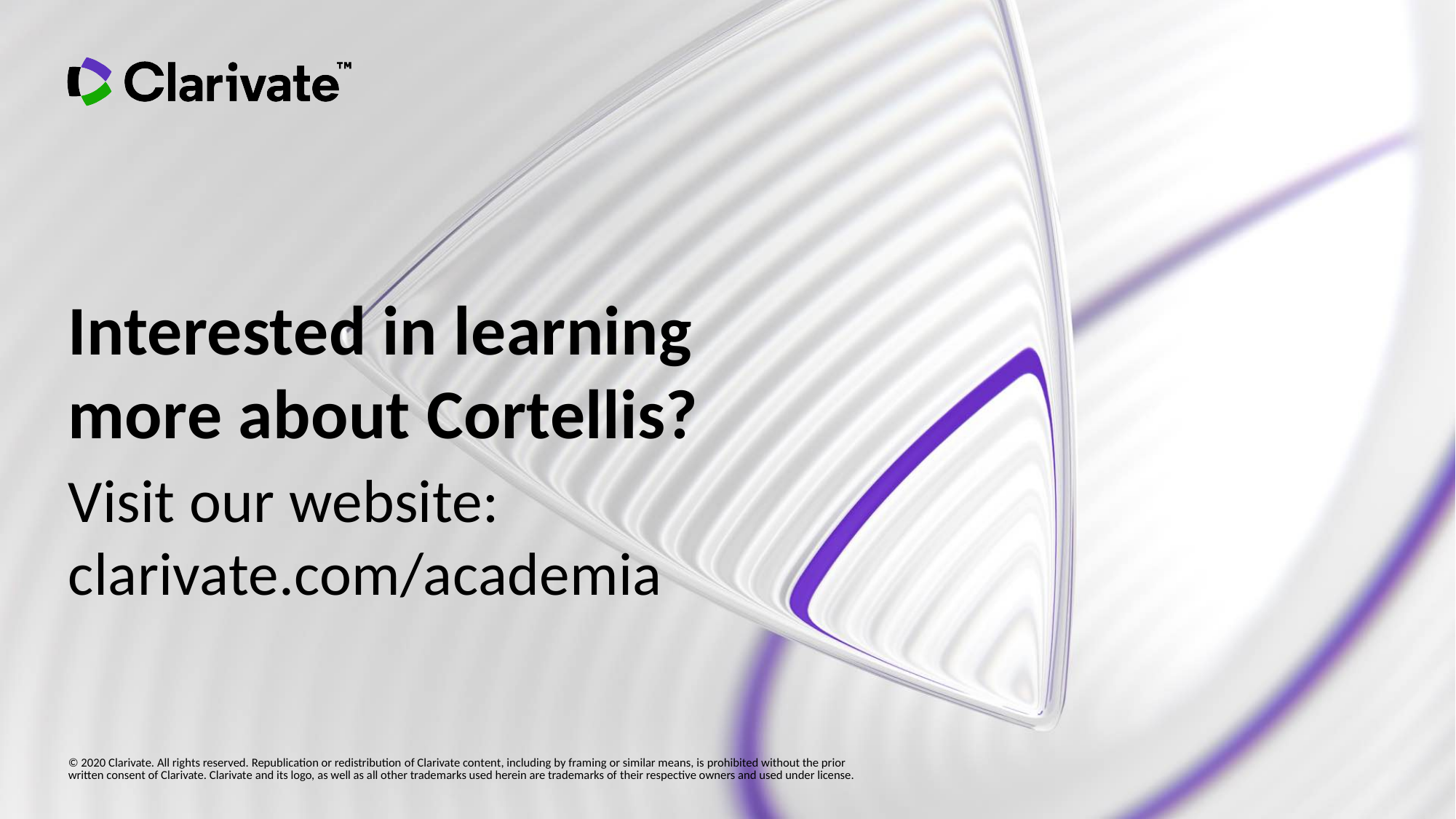

Interested in learning more about Cortellis?
Visit our website: clarivate.com/academia